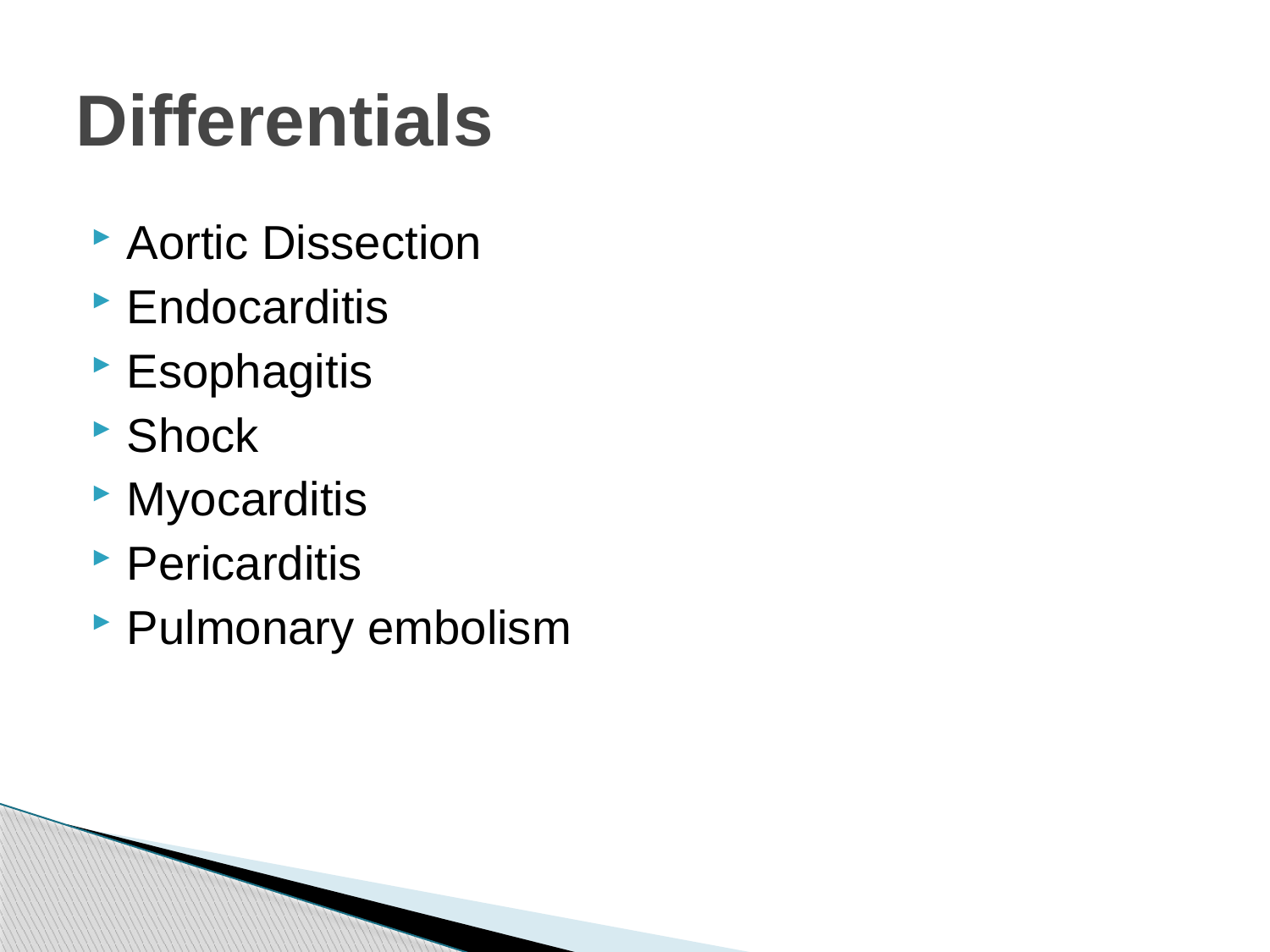

# Differentials
Aortic Dissection
Endocarditis
Esophagitis
Shock
Myocarditis
Pericarditis
Pulmonary embolism